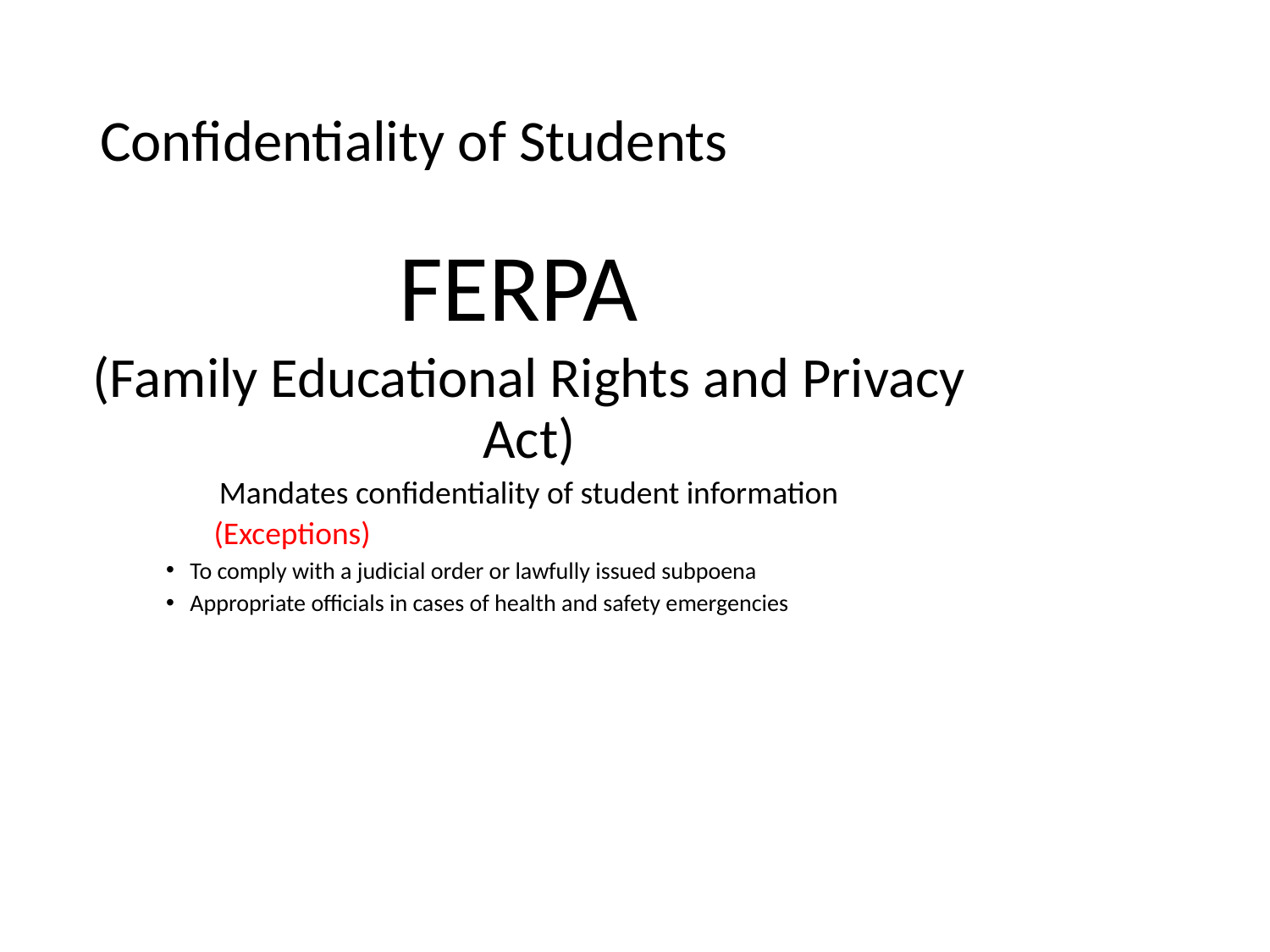

# Confidentiality of Students
FERPA
(Family Educational Rights and Privacy Act)
Mandates confidentiality of student information
	(Exceptions)
To comply with a judicial order or lawfully issued subpoena
Appropriate officials in cases of health and safety emergencies